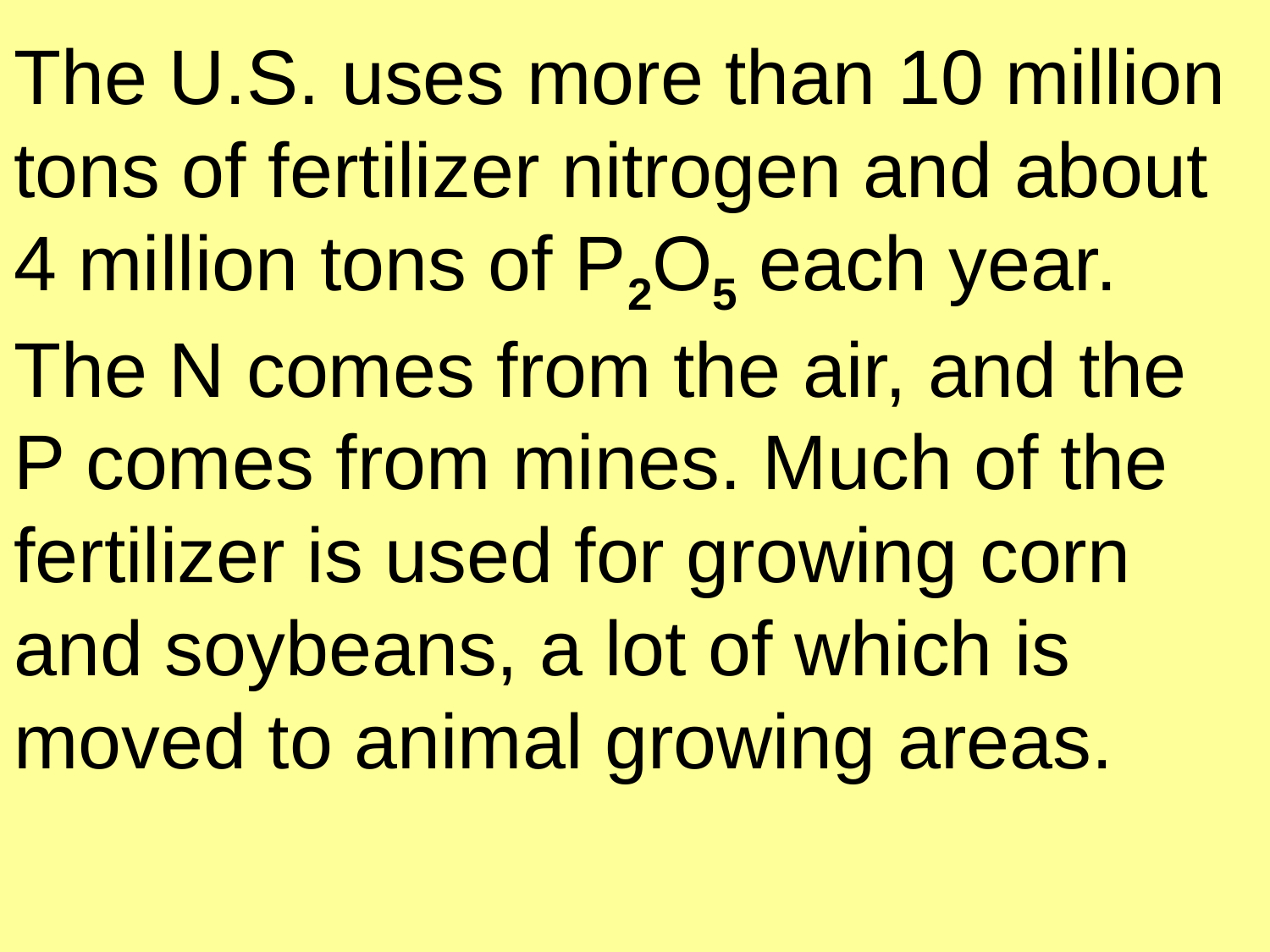

The U.S. uses more than 10 million tons of fertilizer nitrogen and about 4 million tons of P2O5 each year. The N comes from the air, and the P comes from mines. Much of the fertilizer is used for growing corn and soybeans, a lot of which is moved to animal growing areas.